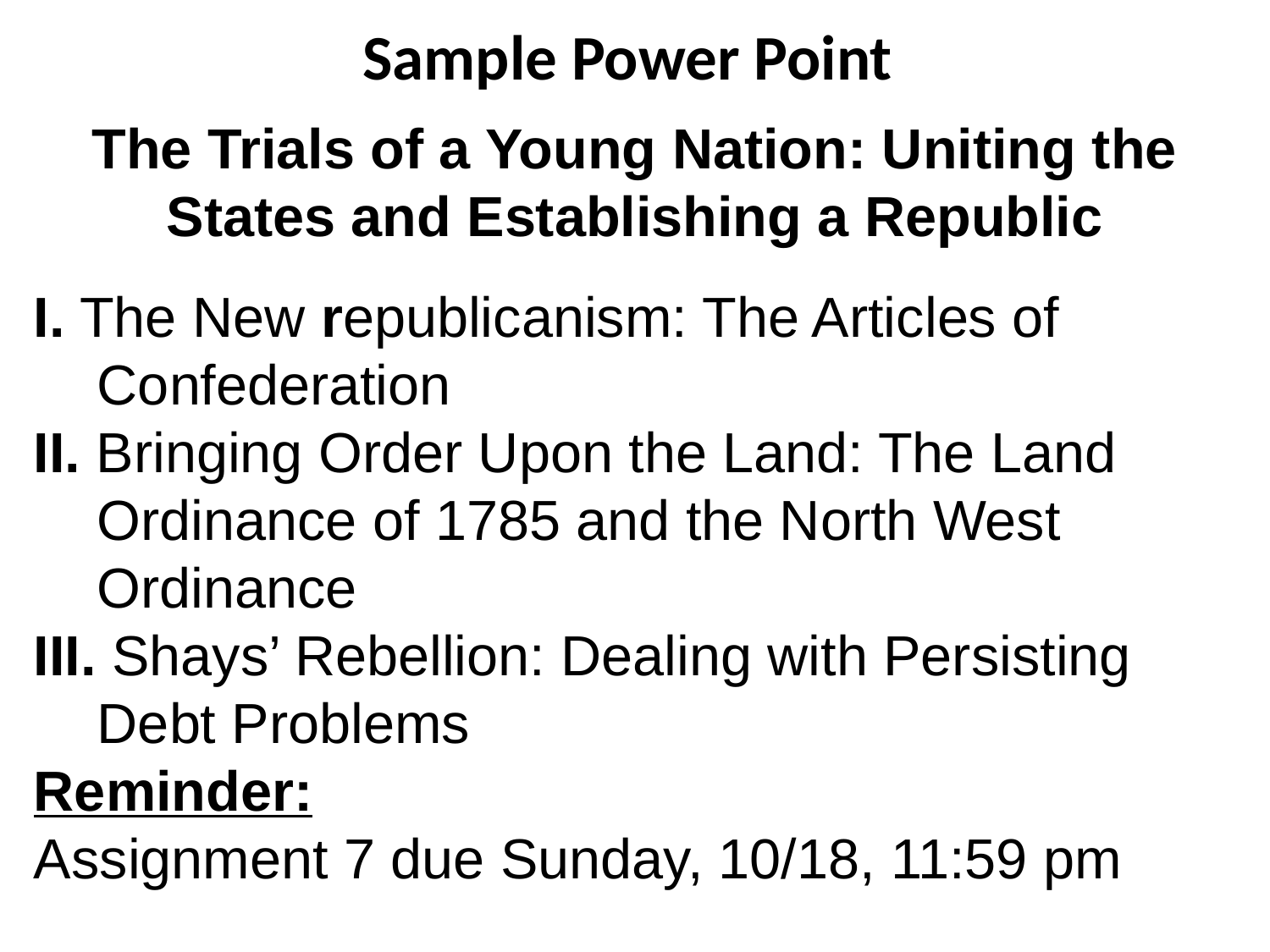

# Sample Power Point
The Trials of a Young Nation: Uniting the States and Establishing a Republic
I. The New republicanism: The Articles of Confederation
II. Bringing Order Upon the Land: The Land Ordinance of 1785 and the North West Ordinance
III. Shays’ Rebellion: Dealing with Persisting Debt Problems
Reminder:
Assignment 7 due Sunday, 10/18, 11:59 pm